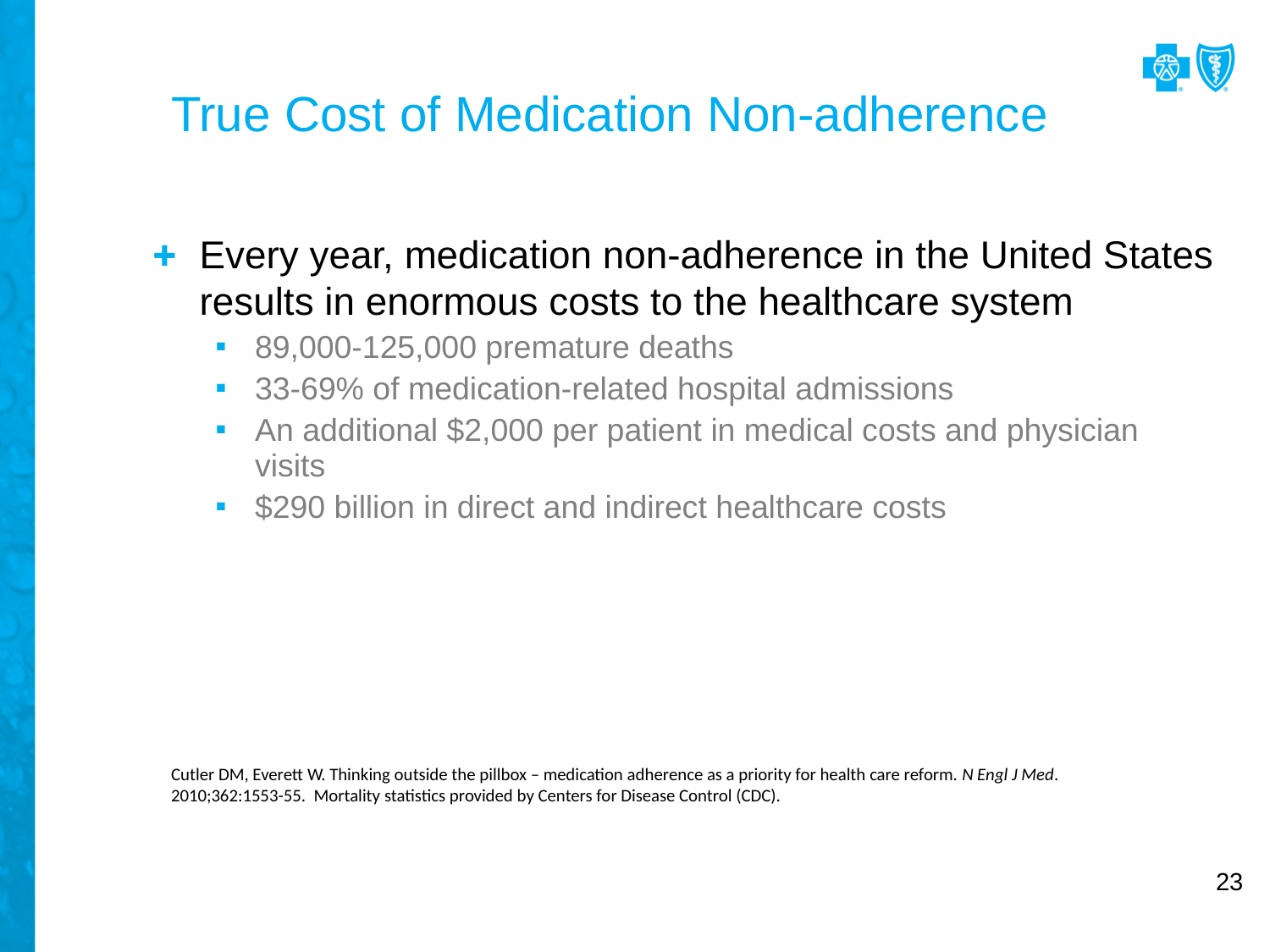

# True Cost of Medication Non-adherence
Every year, medication non-adherence in the United States results in enormous costs to the healthcare system
89,000-125,000 premature deaths
33-69% of medication-related hospital admissions
An additional $2,000 per patient in medical costs and physician visits
$290 billion in direct and indirect healthcare costs

Cutler DM, Everett W. Thinking outside the pillbox – medication adherence as a priority for health care reform. N Engl J Med. 2010;362:1553-55.  Mortality statistics provided by Centers for Disease Control (CDC).
23